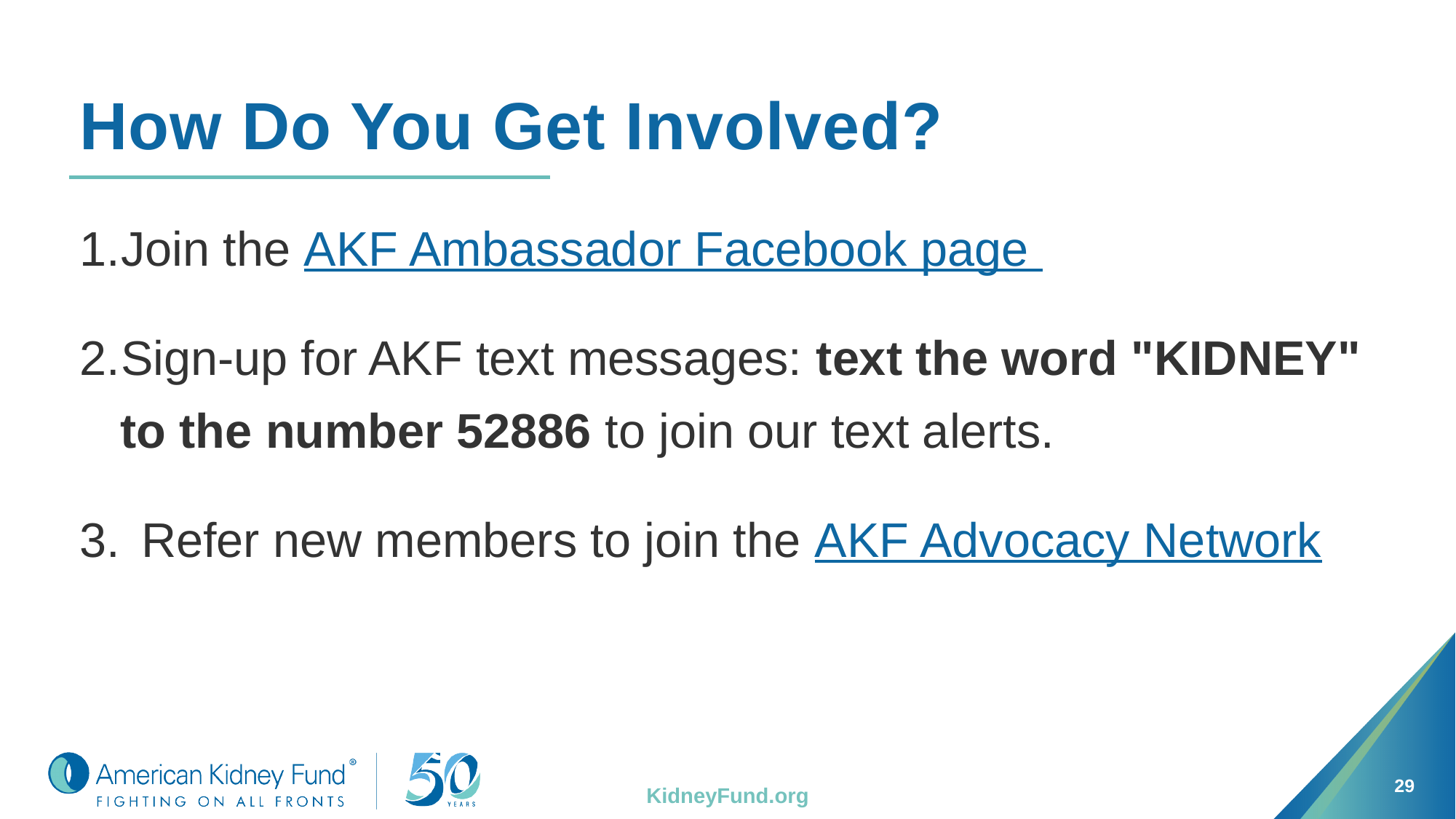

# How Do You Get Involved?

Join the AKF Ambassador Facebook page

Sign-up for AKF text messages: text the word "KIDNEY"

   to the number 52886 to join our text alerts.

Refer new members to join the AKF Advocacy Network